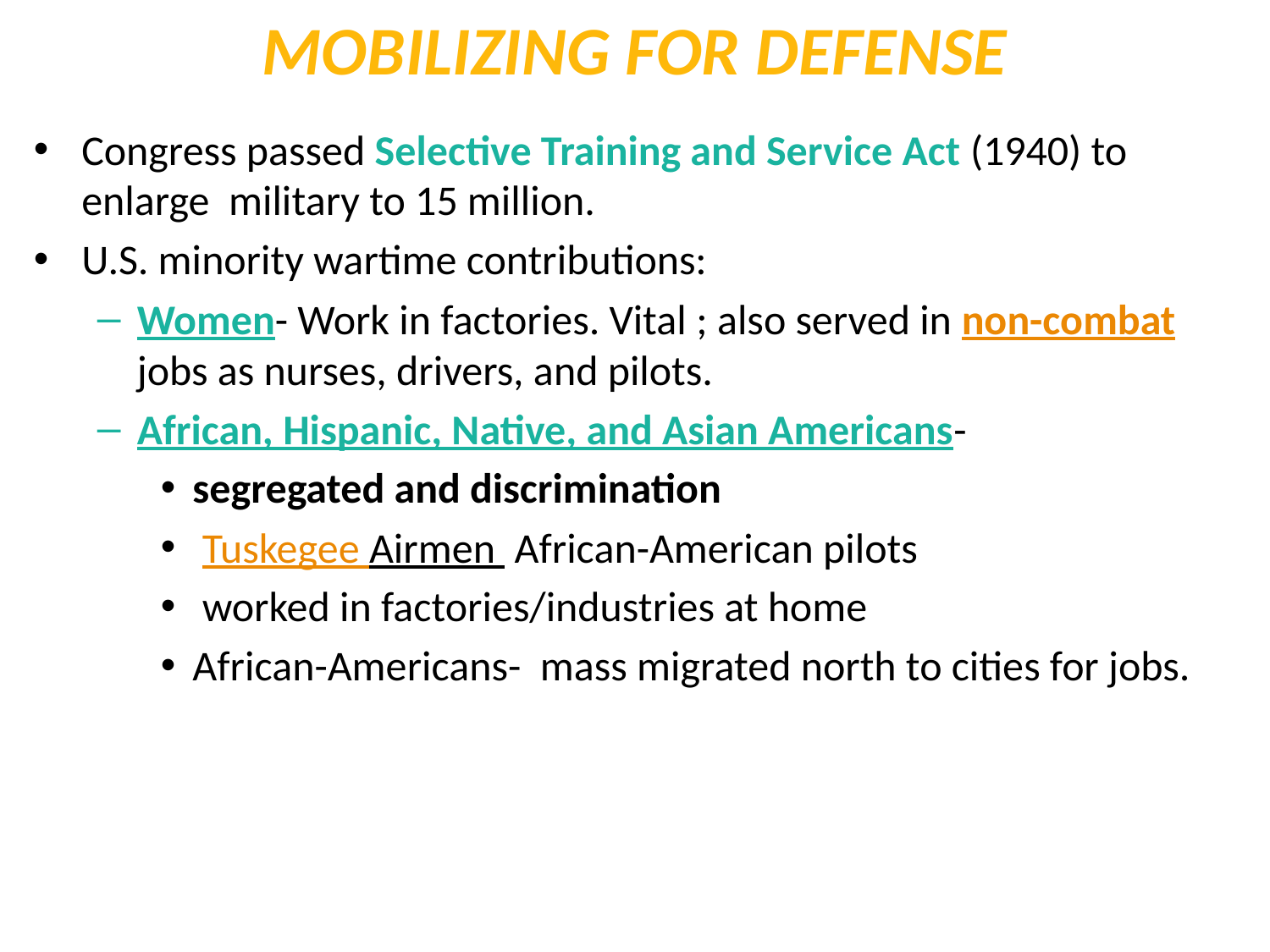

# MOBILIZING FOR DEFENSE
Congress passed Selective Training and Service Act (1940) to enlarge  military to 15 million.
U.S. minority wartime contributions:
Women- Work in factories. Vital ; also served in non-combat jobs as nurses, drivers, and pilots.
African, Hispanic, Native, and Asian Americans-
segregated and discrimination
 Tuskegee Airmen  African-American pilots
 worked in factories/industries at home
African-Americans-  mass migrated north to cities for jobs.